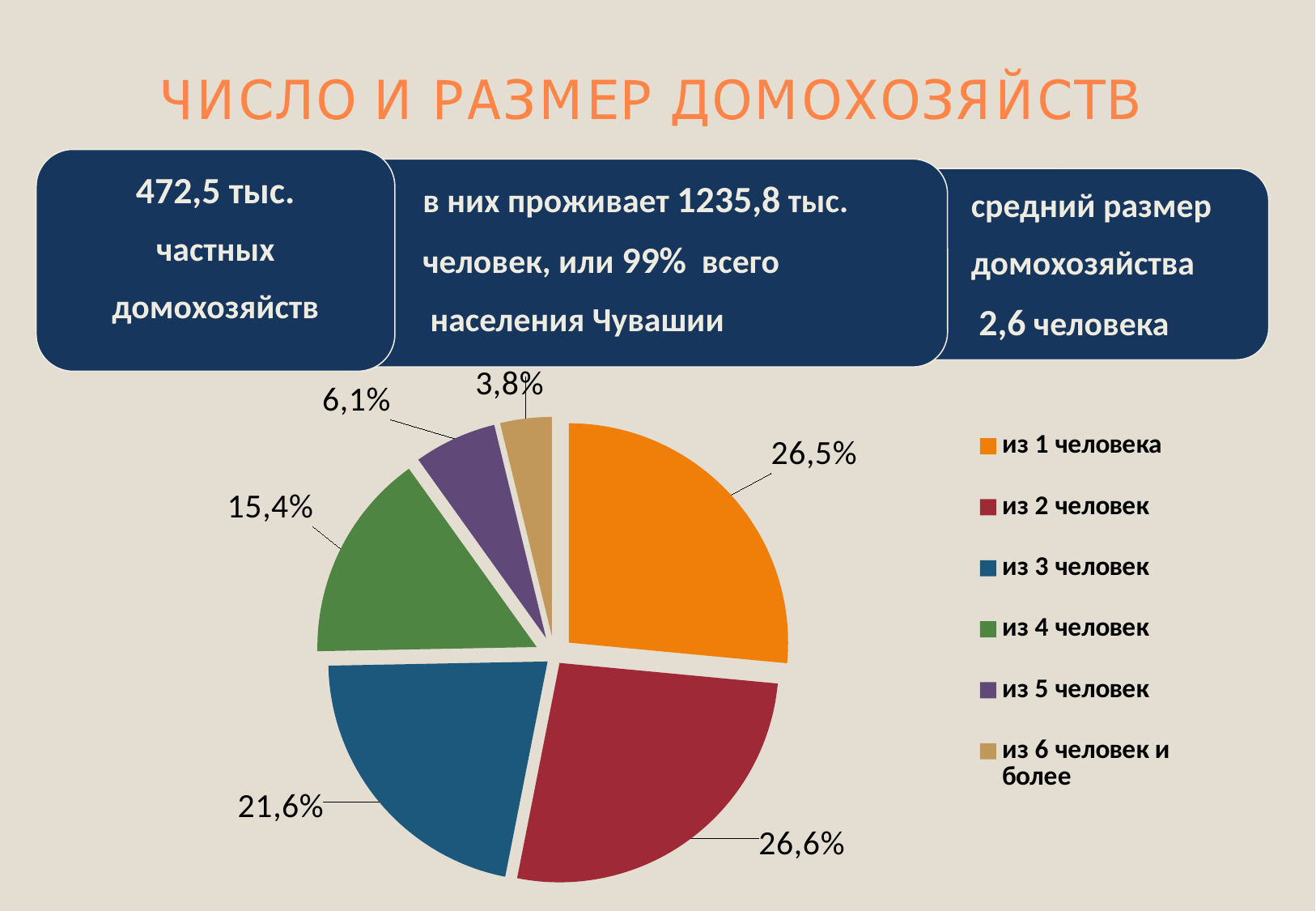

# ЧИСЛО И РАЗМЕР ДОМОХОЗЯЙСТВ
472,5 тыс.
частных
домохозяйств
           в них проживает 1235,8 тыс.
           человек, или 99%  всего
            населения Чувашии
       средний размер
       домохозяйства
        2,6 человека

### Chart

| Category |  |
|---|---|
| из 1 человека | 26.5 |
| из 2 человек | 26.6 |
| из 3 человек | 21.6 |
| из 4 человек | 15.4 |
| из 5 человек | 6.1 |
| из 6 человек и более | 3.8 |